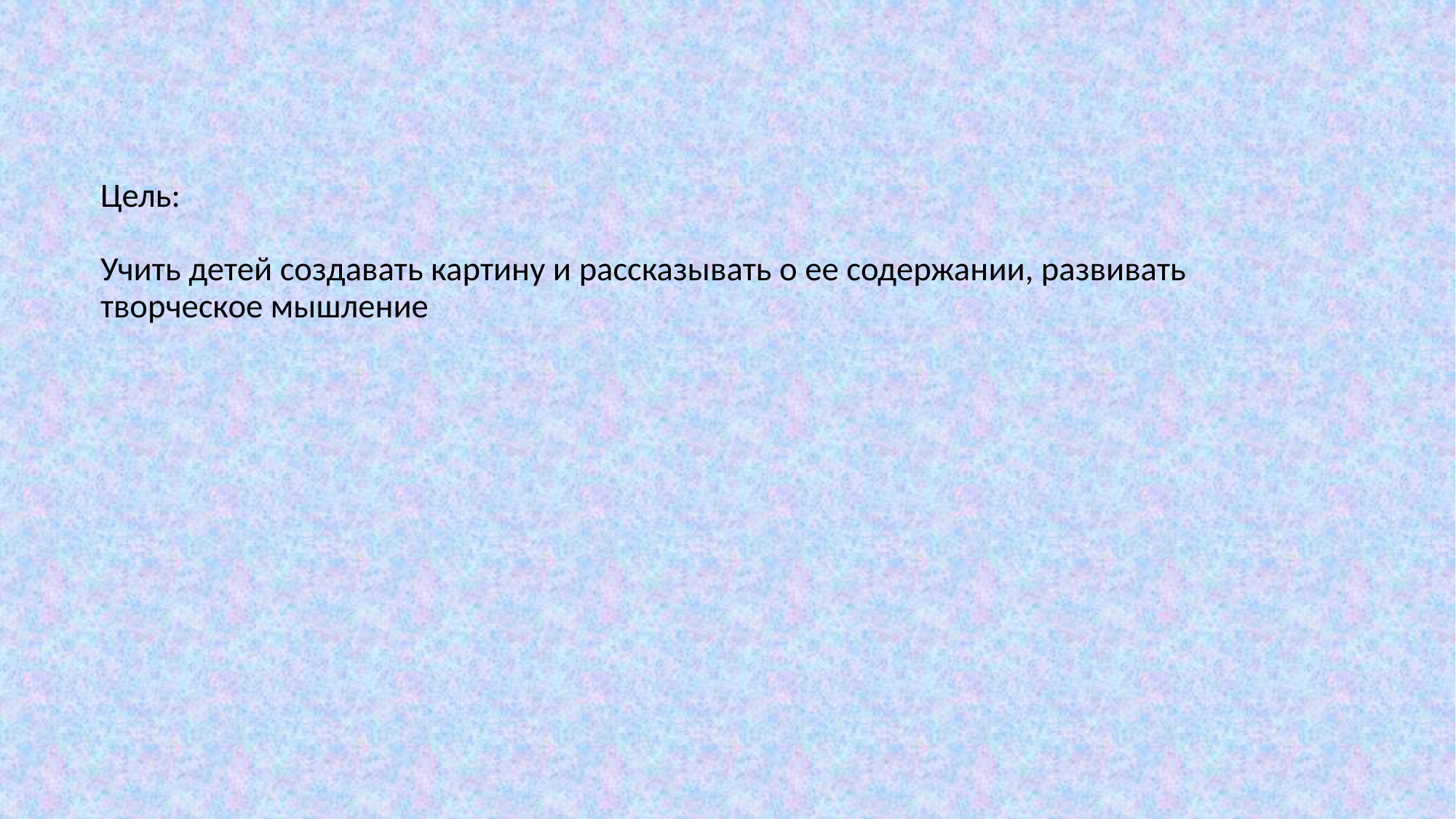

# Цель: Учить детей создавать картину и рассказывать о ее содержании, развивать творческое мышление